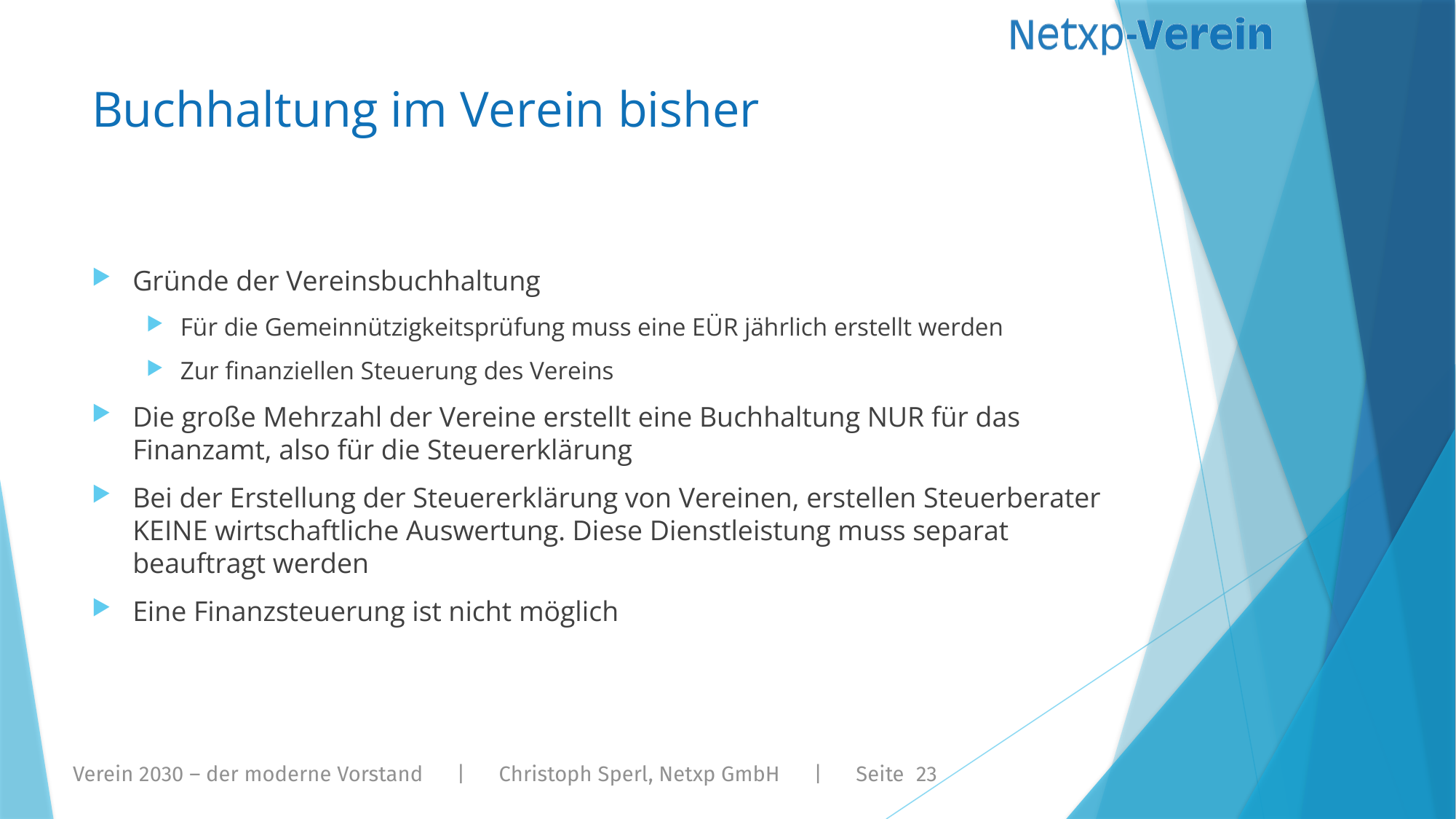

# Buchhaltung im Verein bisher
Gründe der Vereinsbuchhaltung
Für die Gemeinnützigkeitsprüfung muss eine EÜR jährlich erstellt werden
Zur finanziellen Steuerung des Vereins
Die große Mehrzahl der Vereine erstellt eine Buchhaltung NUR für das Finanzamt, also für die Steuererklärung
Bei der Erstellung der Steuererklärung von Vereinen, erstellen Steuerberater KEINE wirtschaftliche Auswertung. Diese Dienstleistung muss separat beauftragt werden
Eine Finanzsteuerung ist nicht möglich